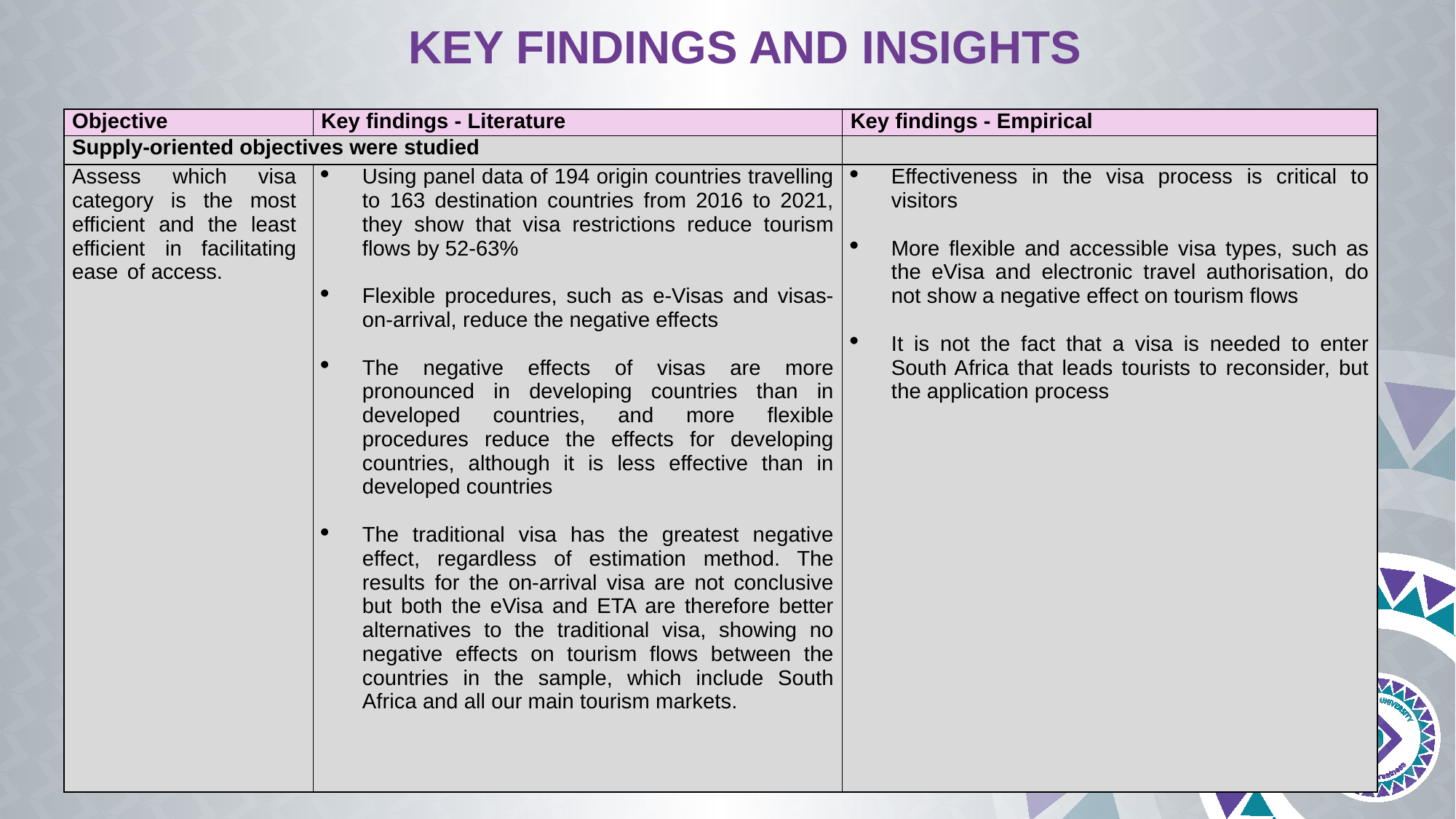

# KEY FINDINGS AND INSIGHTS
| Objective | Key findings - Literature | Key findings - Empirical |
| --- | --- | --- |
| Supply-oriented objectives were studied |  |  |
| Assess which visa category is the most efficient and the least efficient in facilitating ease of access. | Using panel data of 194 origin countries travelling to 163 destination countries from 2016 to 2021, they show that visa restrictions reduce tourism flows by 52-63% Flexible procedures, such as e-Visas and visas-on-arrival, reduce the negative effects The negative effects of visas are more pronounced in developing countries than in developed countries, and more flexible procedures reduce the effects for developing countries, although it is less effective than in developed countries The traditional visa has the greatest negative effect, regardless of estimation method. The results for the on-arrival visa are not conclusive but both the eVisa and ETA are therefore better alternatives to the traditional visa, showing no negative effects on tourism flows between the countries in the sample, which include South Africa and all our main tourism markets. | Effectiveness in the visa process is critical to visitors More flexible and accessible visa types, such as the eVisa and electronic travel authorisation, do not show a negative effect on tourism flows It is not the fact that a visa is needed to enter South Africa that leads tourists to reconsider, but the application process |